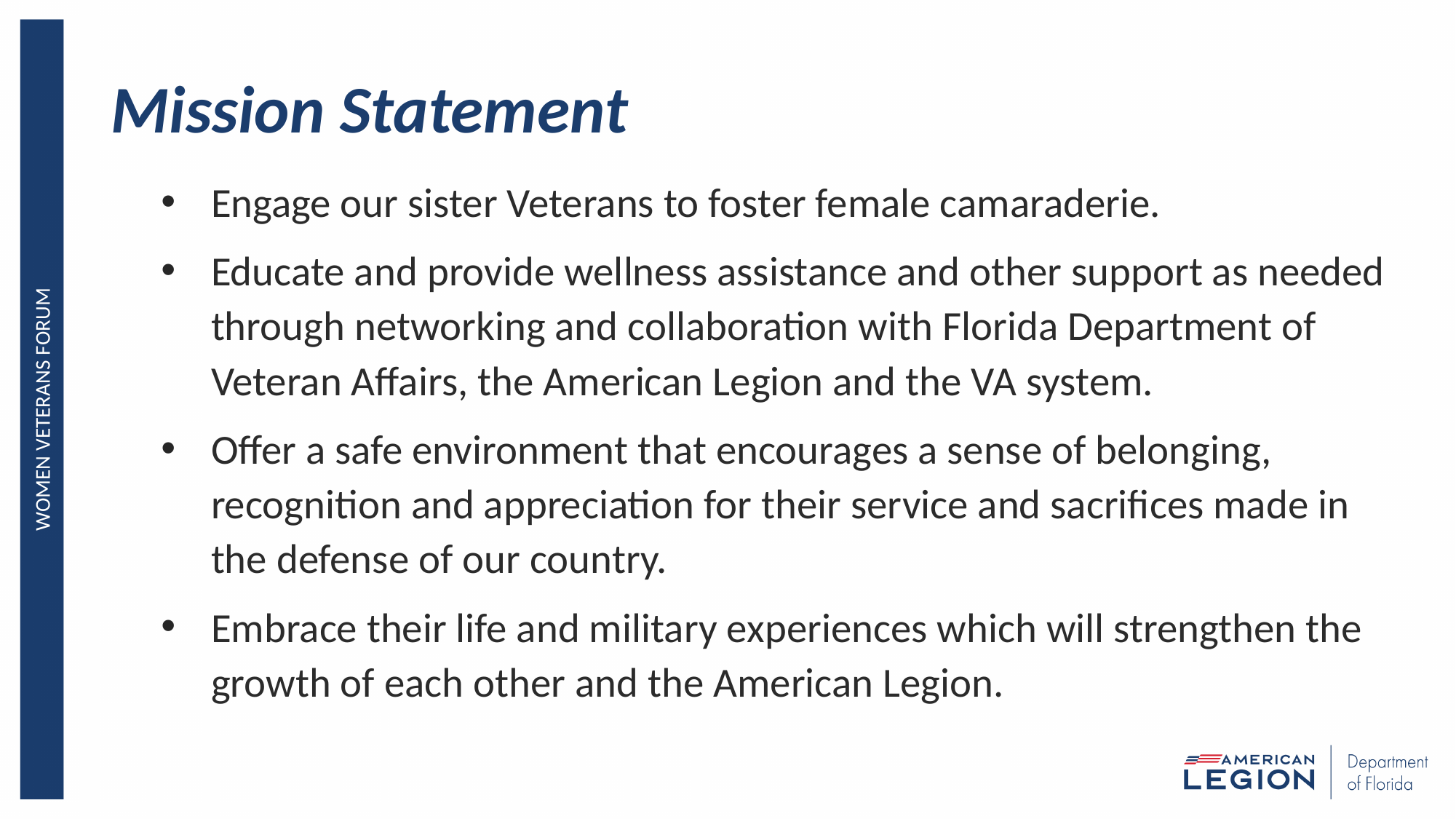

# Mission Statement
Engage our sister Veterans to foster female camaraderie.
Educate and provide wellness assistance and other support as needed through networking and collaboration with Florida Department of Veteran Affairs, the American Legion and the VA system.
Offer a safe environment that encourages a sense of belonging, recognition and appreciation for their service and sacrifices made in the defense of our country.
Embrace their life and military experiences which will strengthen the growth of each other and the American Legion.
WOMEN VETERANS FORUM